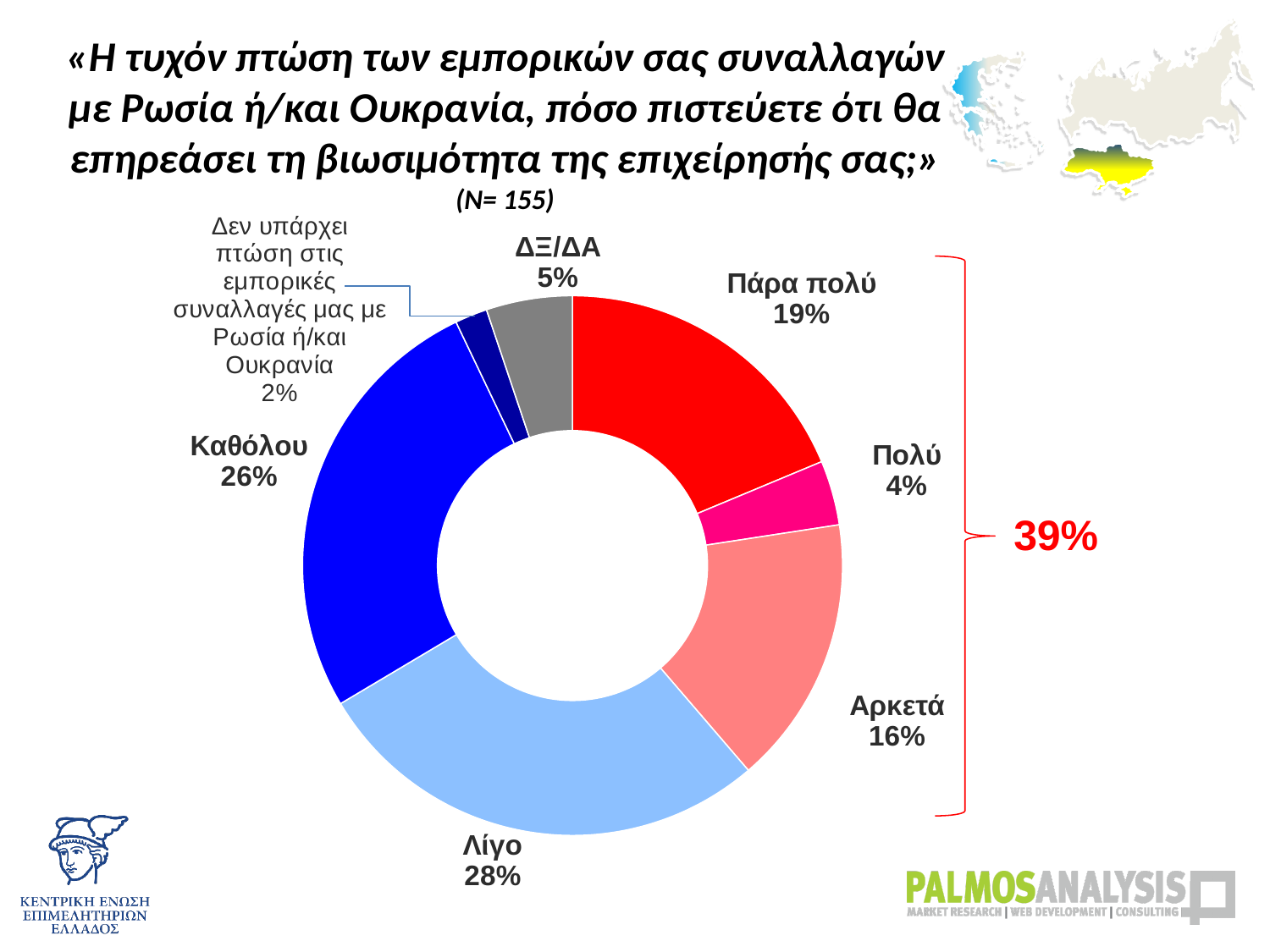

# «Η τυχόν πτώση των εμπορικών σας συναλλαγών με Ρωσία ή/και Ουκρανία, πόσο πιστεύετε ότι θα επηρεάσει τη βιωσιμότητα της επιχείρησής σας;» (Ν= 155)

### Chart

| Category |    |
|---|---|
| Πάρα πολύ | 0.18709677419350004 |
| Πολύ | 0.03870967741935008 |
| Αρκετά | 0.16129032258060028 |
| Λίγο | 0.2774193548387 |
| Καθόλου | 0.2645161290323003 |
| Δεν υπάρχει πτώση στις εμπορικές συναλλαγές μας με Ρωσία ή/και Ου | 0.019354838709680043 |
| ΔΞ/ΔΑ | 0.05161290322581003 |
39%